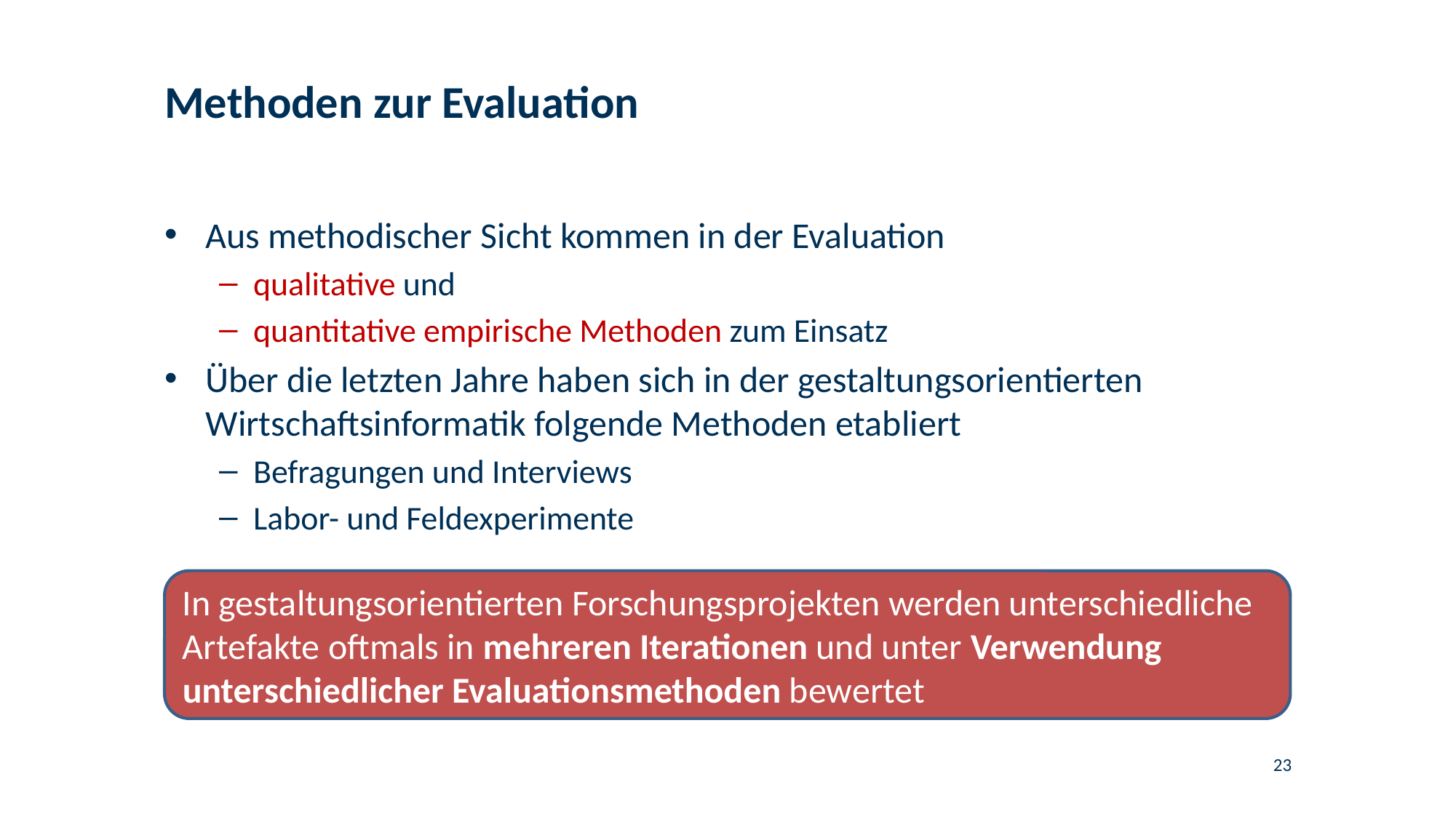

# Methoden zur Evaluation
Aus methodischer Sicht kommen in der Evaluation
qualitative und
quantitative empirische Methoden zum Einsatz
Über die letzten Jahre haben sich in der gestaltungsorientierten Wirtschaftsinformatik folgende Methoden etabliert
Befragungen und Interviews
Labor- und Feldexperimente

In gestaltungsorientierten Forschungsprojekten werden unterschiedliche Artefakte oftmals in mehreren Iterationen und unter Verwendung unterschiedlicher Evaluationsmethoden bewertet
23